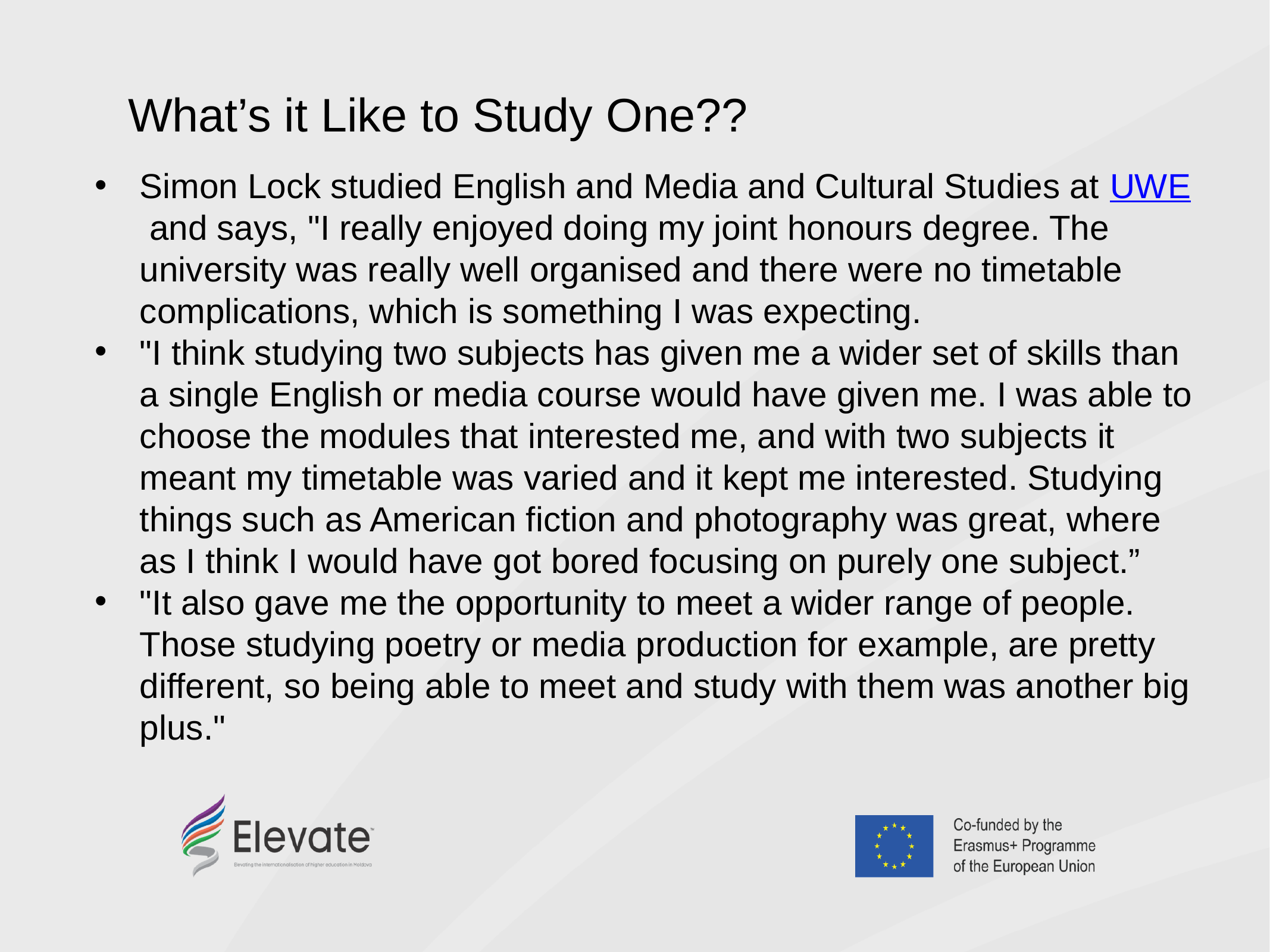

What’s it Like to Study One??
Simon Lock studied English and Media and Cultural Studies at UWE and says, "I really enjoyed doing my joint honours degree. The university was really well organised and there were no timetable complications, which is something I was expecting.
"I think studying two subjects has given me a wider set of skills than a single English or media course would have given me. I was able to choose the modules that interested me, and with two subjects it meant my timetable was varied and it kept me interested. Studying things such as American fiction and photography was great, where as I think I would have got bored focusing on purely one subject.”
"It also gave me the opportunity to meet a wider range of people. Those studying poetry or media production for example, are pretty different, so being able to meet and study with them was another big plus."